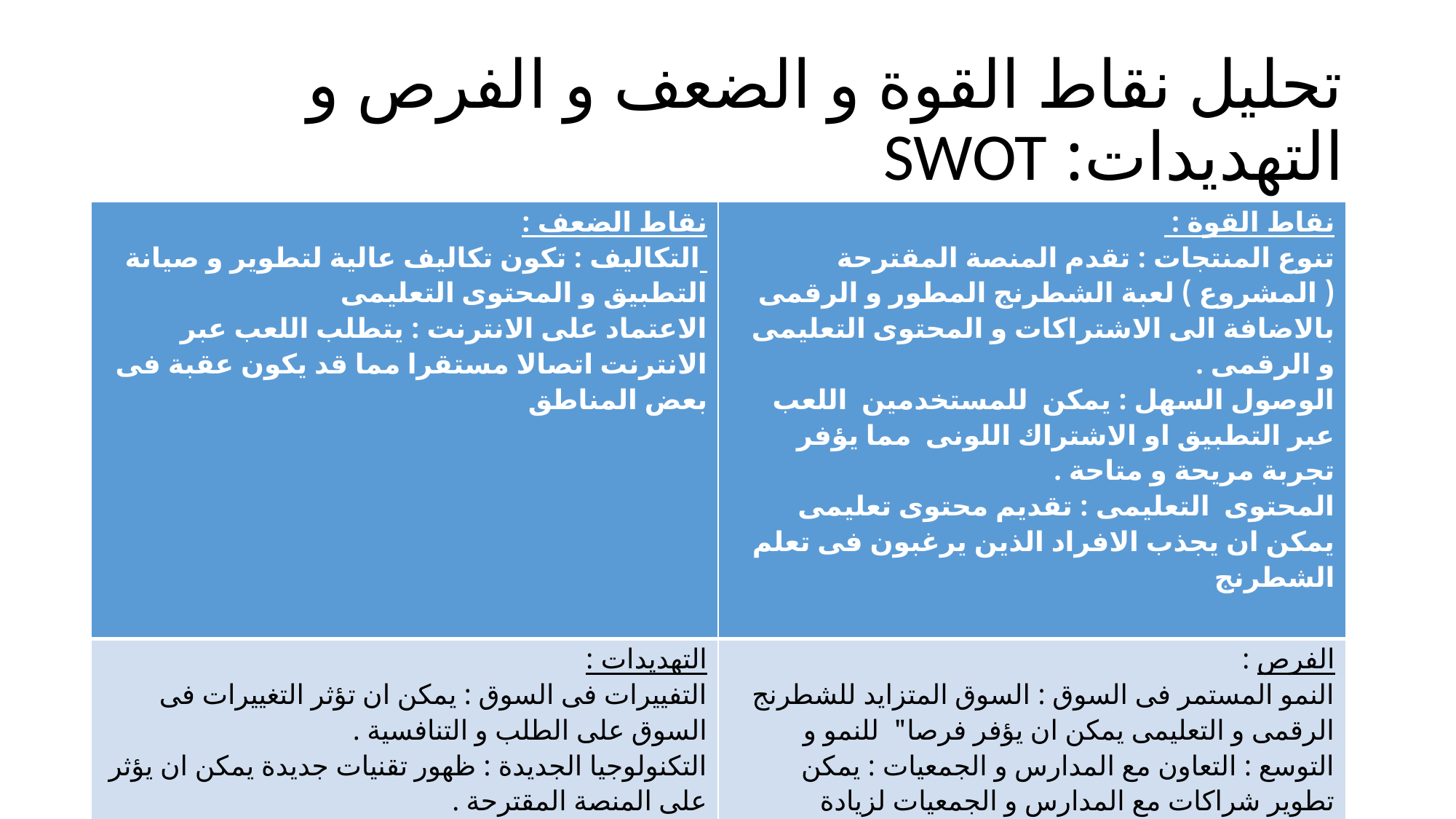

# تحليل نقاط القوة و الضعف و الفرص و التهديدات: SWOT
| نقاط الضعف : التكاليف : تكون تكاليف عالية لتطوير و صيانة التطبيق و المحتوى التعليمى الاعتماد على الانترنت : يتطلب اللعب عبر الانترنت اتصالا مستقرا مما قد يكون عقبة فى بعض المناطق | نقاط القوة : تنوع المنتجات : تقدم المنصة المقترحة ( المشروع ) لعبة الشطرنج المطور و الرقمى بالاضافة الى الاشتراكات و المحتوى التعليمى و الرقمى . الوصول السهل : يمكن للمستخدمين اللعب عبر التطبيق او الاشتراك اللونى مما يؤفر تجربة مريحة و متاحة . المحتوى التعليمى : تقديم محتوى تعليمى يمكن ان يجذب الافراد الذين يرغبون فى تعلم الشطرنج |
| --- | --- |
| التهديدات : التفييرات فى السوق : يمكن ان تؤثر التغييرات فى السوق على الطلب و التنافسية . التكنولوجيا الجديدة : ظهور تقنيات جديدة يمكن ان يؤثر على المنصة المقترحة . | الفرص : النمو المستمر فى السوق : السوق المتزايد للشطرنج الرقمى و التعليمى يمكن ان يؤفر فرصا" للنمو و التوسع : التعاون مع المدارس و الجمعيات : يمكن تطوير شراكات مع المدارس و الجمعيات لزيادة الوصول و الترويج التكنولوجيا الحديثة: استخدام تقنيات الذكاء الاصطناعى لتحسين تجربة اللعب و التعليم |